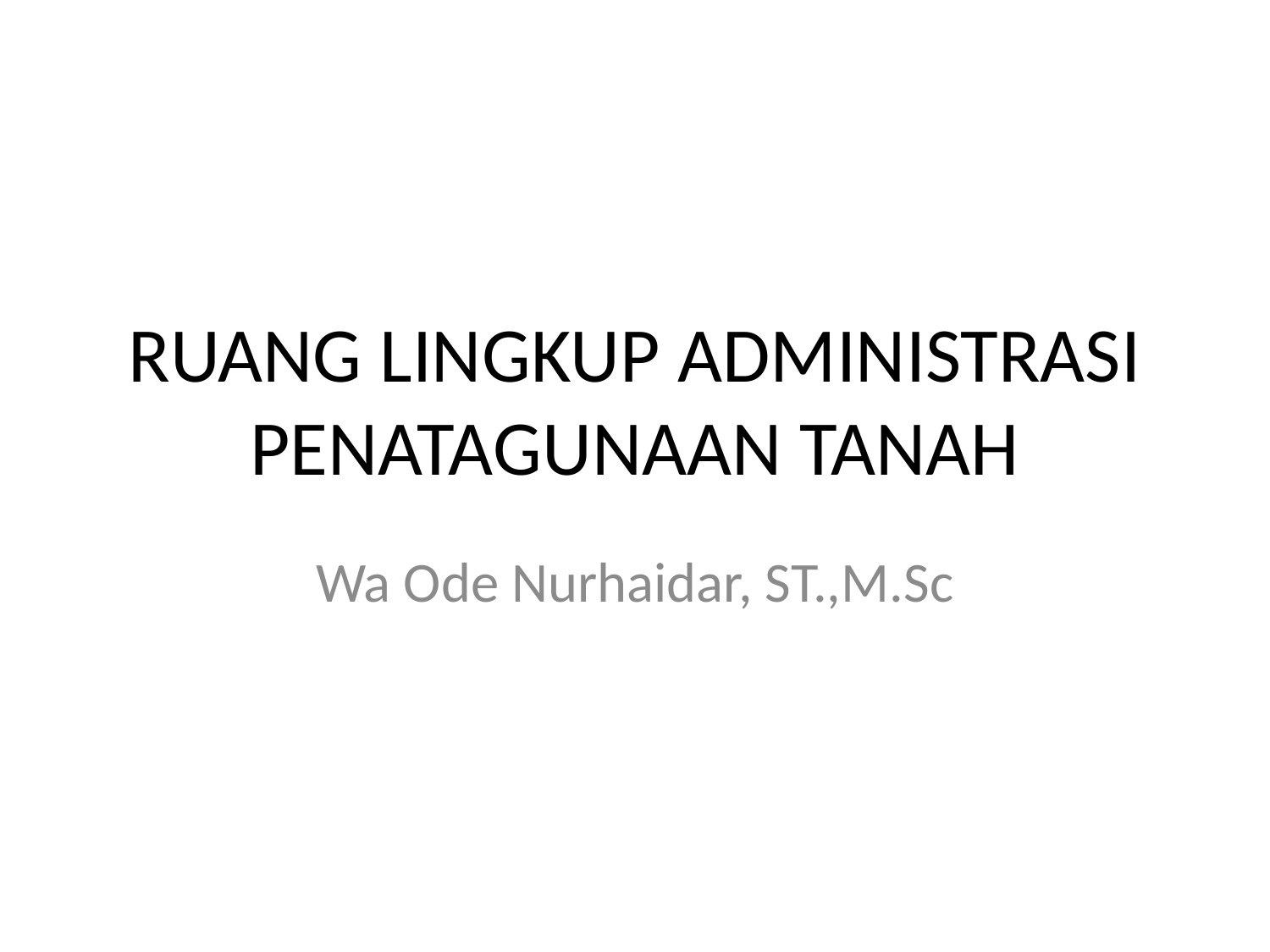

# RUANG LINGKUP ADMINISTRASI PENATAGUNAAN TANAH
Wa Ode Nurhaidar, ST.,M.Sc